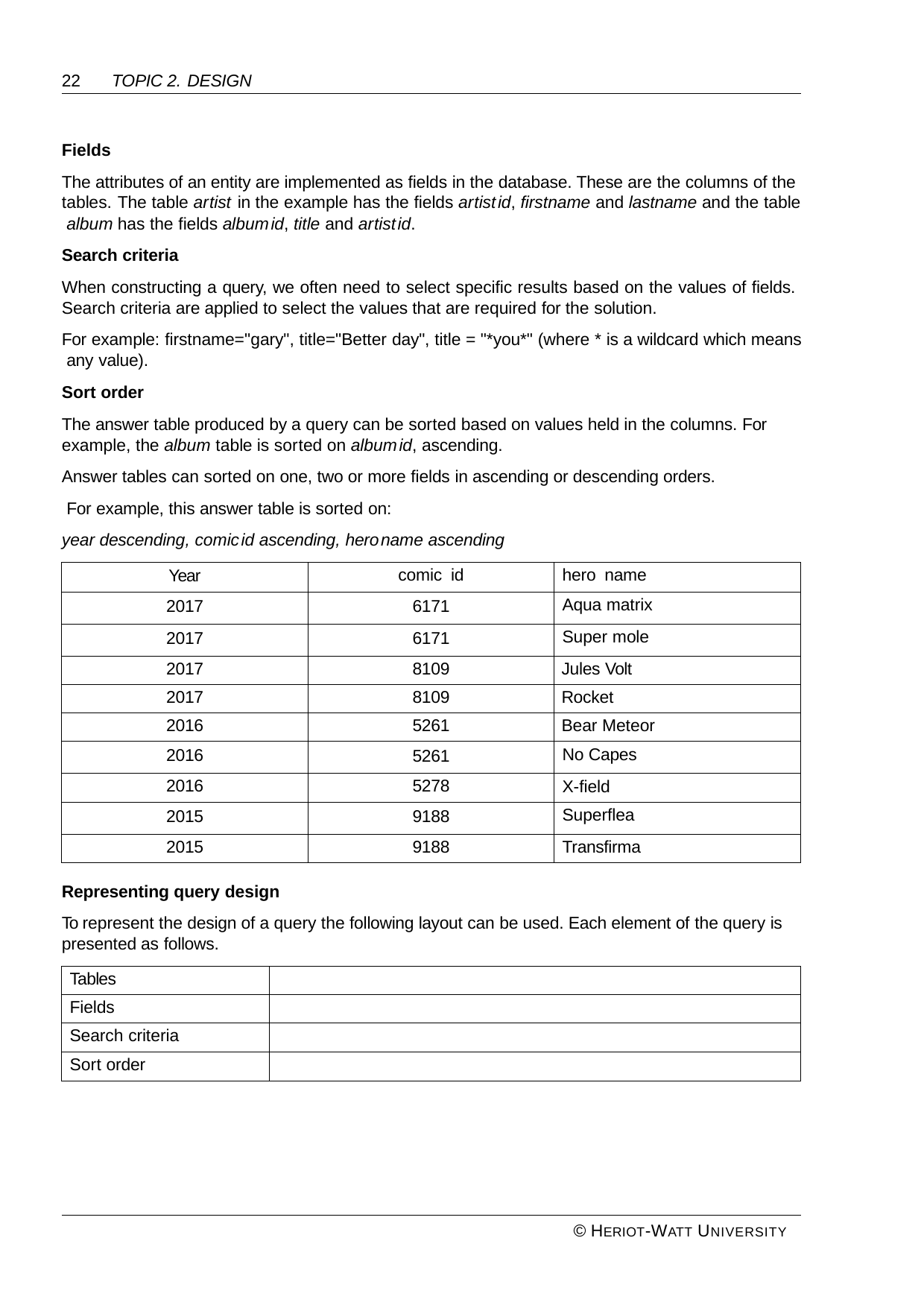

22	TOPIC 2. DESIGN

Fields
The attributes of an entity are implemented as fields in the database. These are the columns of the  tables. The table artist in the example has the fields artist-id, firstname and lastname and the table  album has the fields album-id, title and artist-id.
Search criteria
When constructing a query, we often need to select specific results based on the values of fields.  Search criteria are applied to select the values that are required for the solution.
For example: firstname="gary", title="Better day", title = "*you*" (where * is a wildcard which means  any value).
Sort order
The answer table produced by a query can be sorted based on values held in the columns. For  example, the album table is sorted on album-id, ascending.
Answer tables can sorted on one, two or more fields in ascending or descending orders.  For example, this answer table is sorted on:
year descending, comic-id ascending, hero-name ascending

| Year | comic id | hero name |
| --- | --- | --- |
| 2017 | 6171 | Aqua matrix |
| 2017 | 6171 | Super mole |
| 2017 | 8109 | Jules Volt |
| 2017 | 8109 | Rocket |
| 2016 | 5261 | Bear Meteor |
| 2016 | 5261 | No Capes |
| 2016 | 5278 | X-field |
| 2015 | 9188 | Superflea |
| 2015 | 9188 | Transfirma |
Representing query design
To represent the design of a query the following layout can be used. Each element of the query is  presented as follows.
| Tables |  |
| --- | --- |
| Fields |  |
| Search criteria |  |
| Sort order |  |

© HERIOT-WATT UNIVERSITY